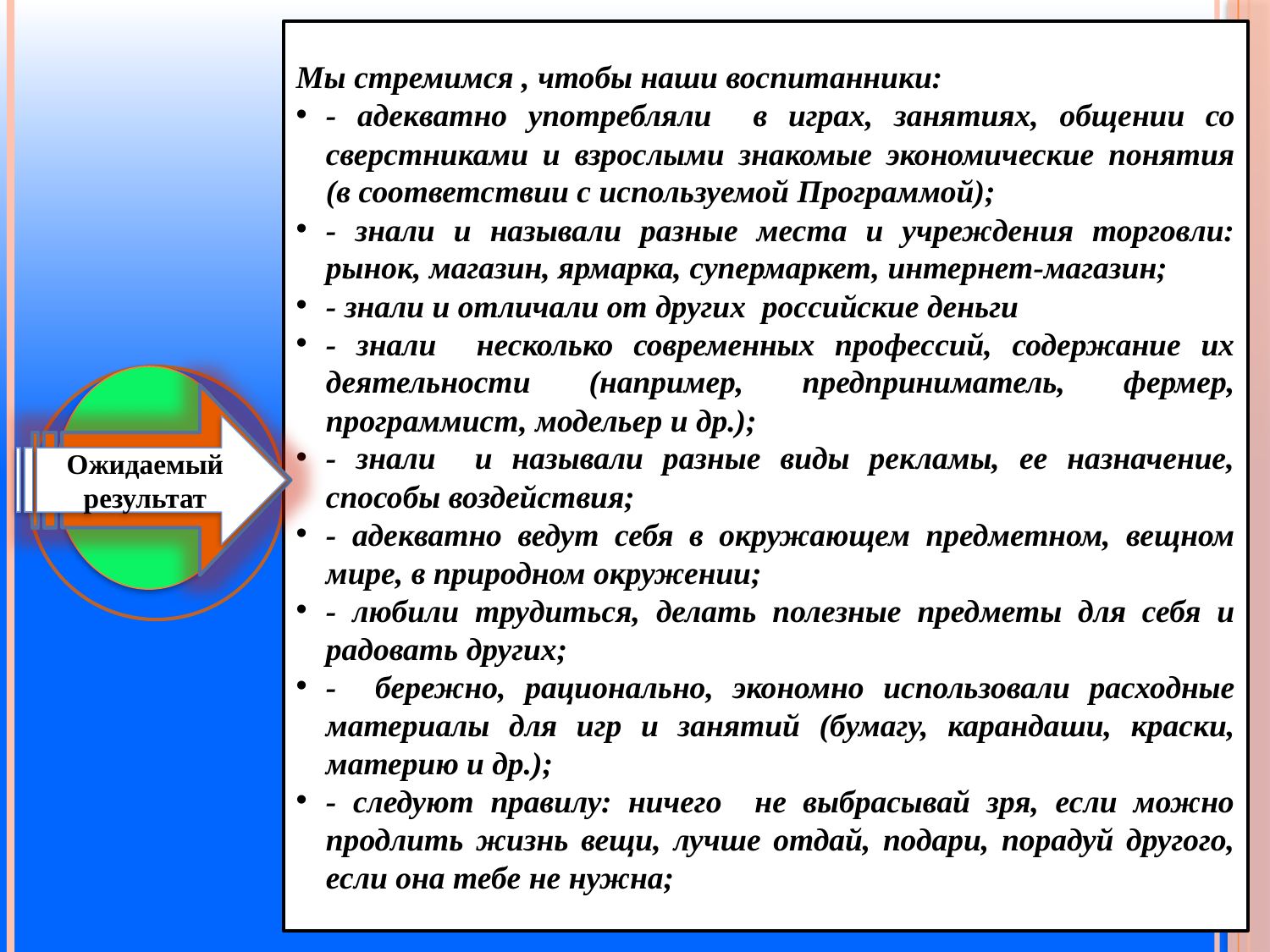

Мы стремимся , чтобы наши воспитанники:
- адекватно употребляли  в играх, занятиях, общении со сверстниками и взрослыми знакомые экономические понятия (в соответствии с используемой Программой);
- знали и называли разные места и учреждения торговли: рынок, магазин, ярмарка, супермаркет, интернет-магазин;
- знали и отличали от других  российские деньги
- знали  несколько современных профессий, содержание их деятельности (например, предприниматель, фермер, программист, модельер и др.);
- знали  и называли разные виды рекламы, ее назначение, способы воздействия;
- адекватно ведут себя в окружающем предметном, вещном мире, в природном окружении;
- любили трудиться, делать полезные предметы для себя и радовать других;
-  бережно, рационально, экономно использовали расходные материалы для игр и занятий (бумагу, карандаши, краски, материю и др.);
- следуют правилу: ничего  не выбрасывай зря, если можно продлить жизнь вещи, лучше отдай, подари, порадуй другого, если она тебе не нужна;

Ожидаемый результат